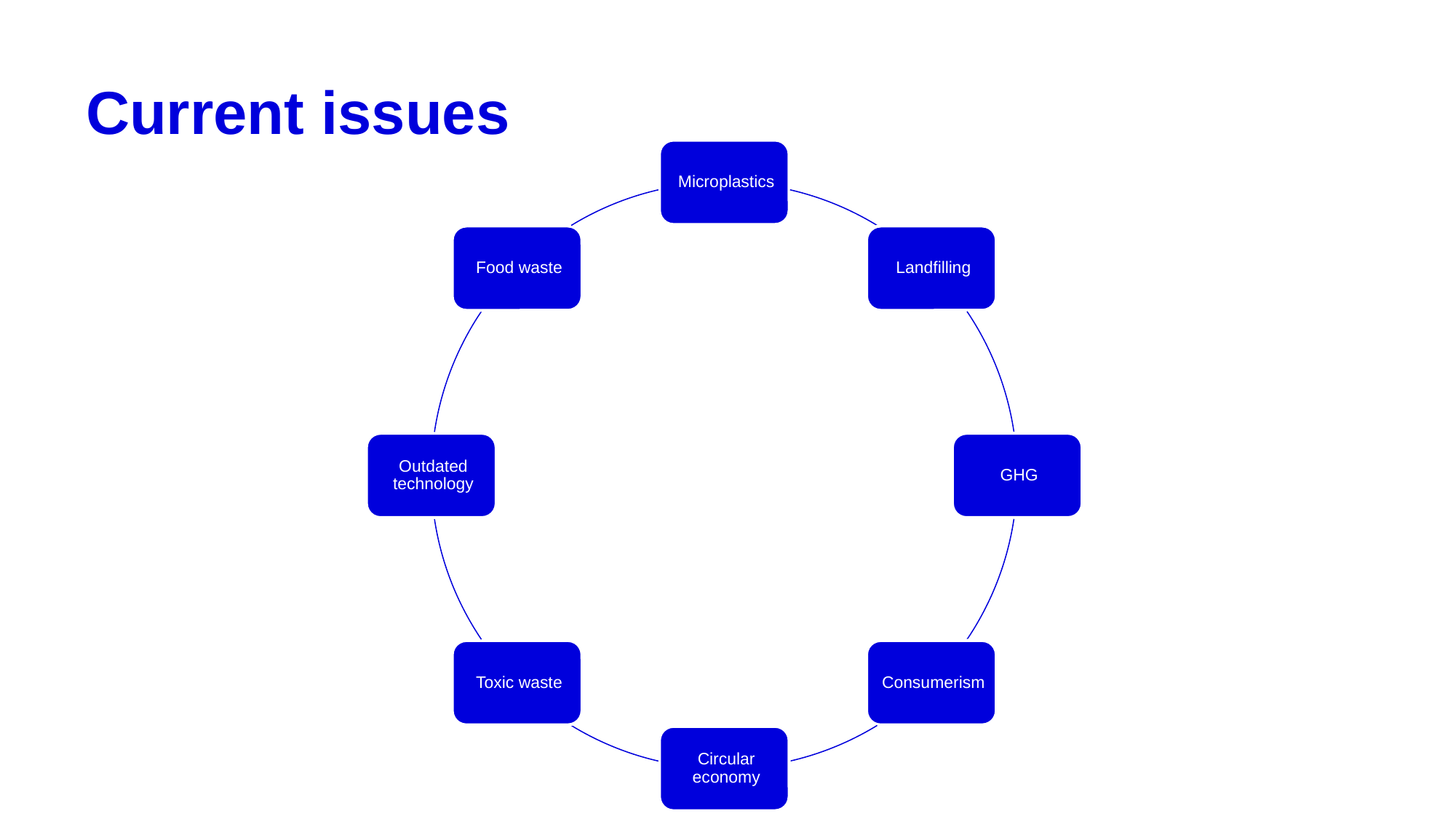

# Current issues
Microplastics
Landfilling
GHG
Consumerism
Circular economy
Toxic waste
Outdated technology
Food waste